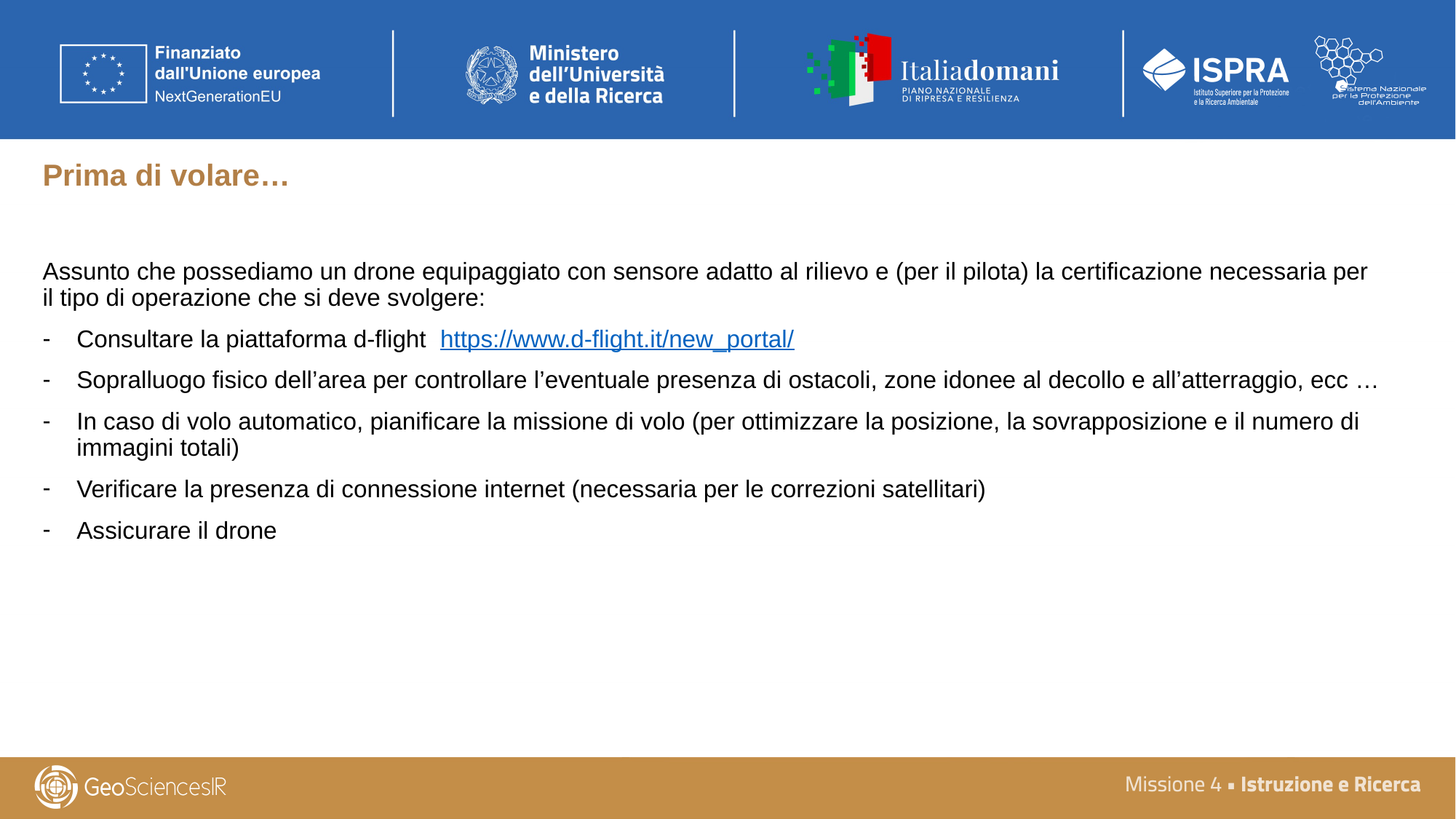

# Prima di volare…
Assunto che possediamo un drone equipaggiato con sensore adatto al rilievo e (per il pilota) la certificazione necessaria per il tipo di operazione che si deve svolgere:
Consultare la piattaforma d-flight  https://www.d-flight.it/new_portal/
Sopralluogo fisico dell’area per controllare l’eventuale presenza di ostacoli, zone idonee al decollo e all’atterraggio, ecc …
In caso di volo automatico, pianificare la missione di volo (per ottimizzare la posizione, la sovrapposizione e il numero di immagini totali)
Verificare la presenza di connessione internet (necessaria per le correzioni satellitari)
Assicurare il drone